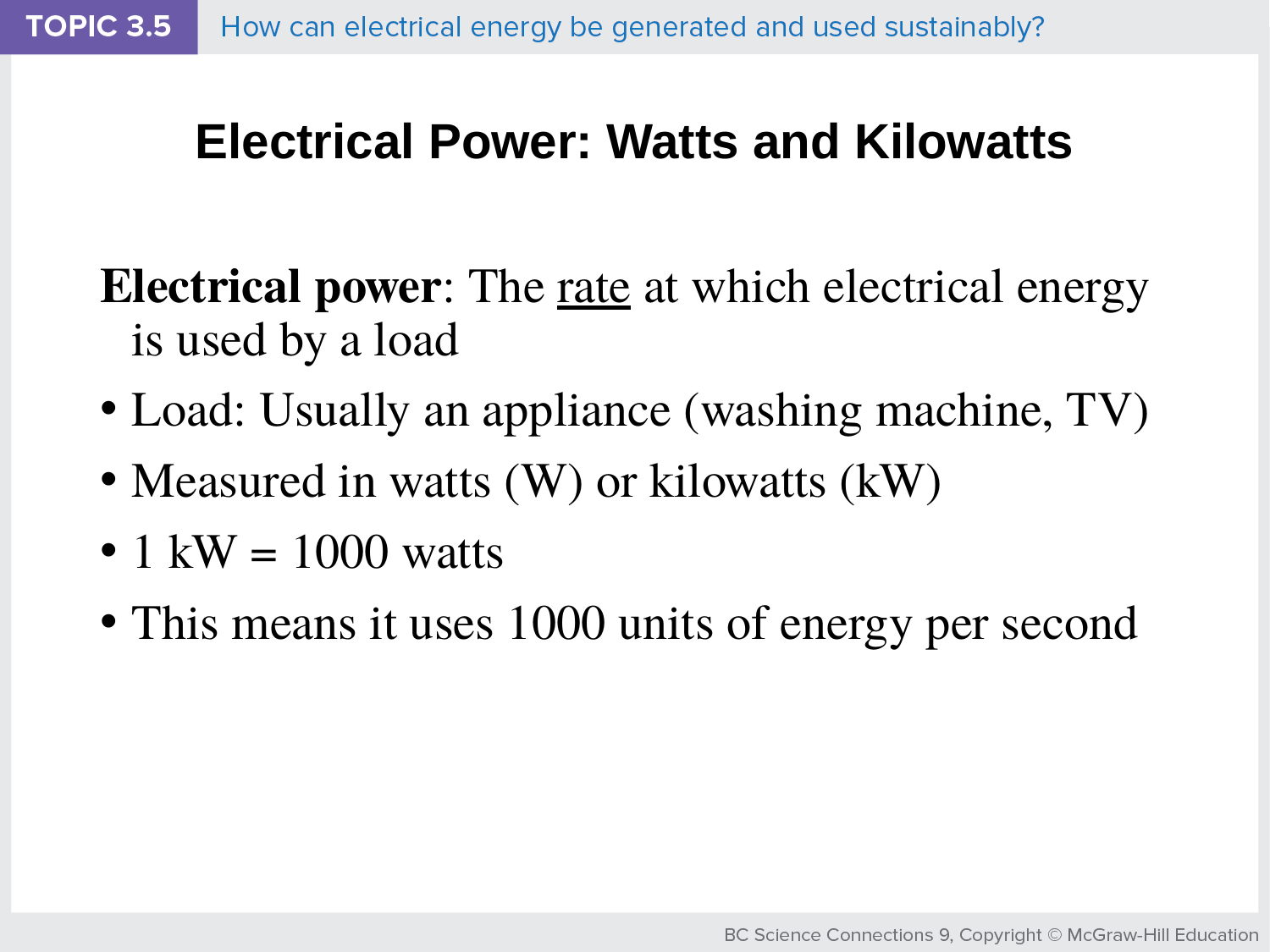

# Electrical Power: Watts and Kilowatts
Electrical power: The rate at which electrical energy is used by a load
Load: Usually an appliance (washing machine, TV)
Measured in watts (W) or kilowatts (kW)
1 kW = 1000 watts
This means it uses 1000 units of energy per second